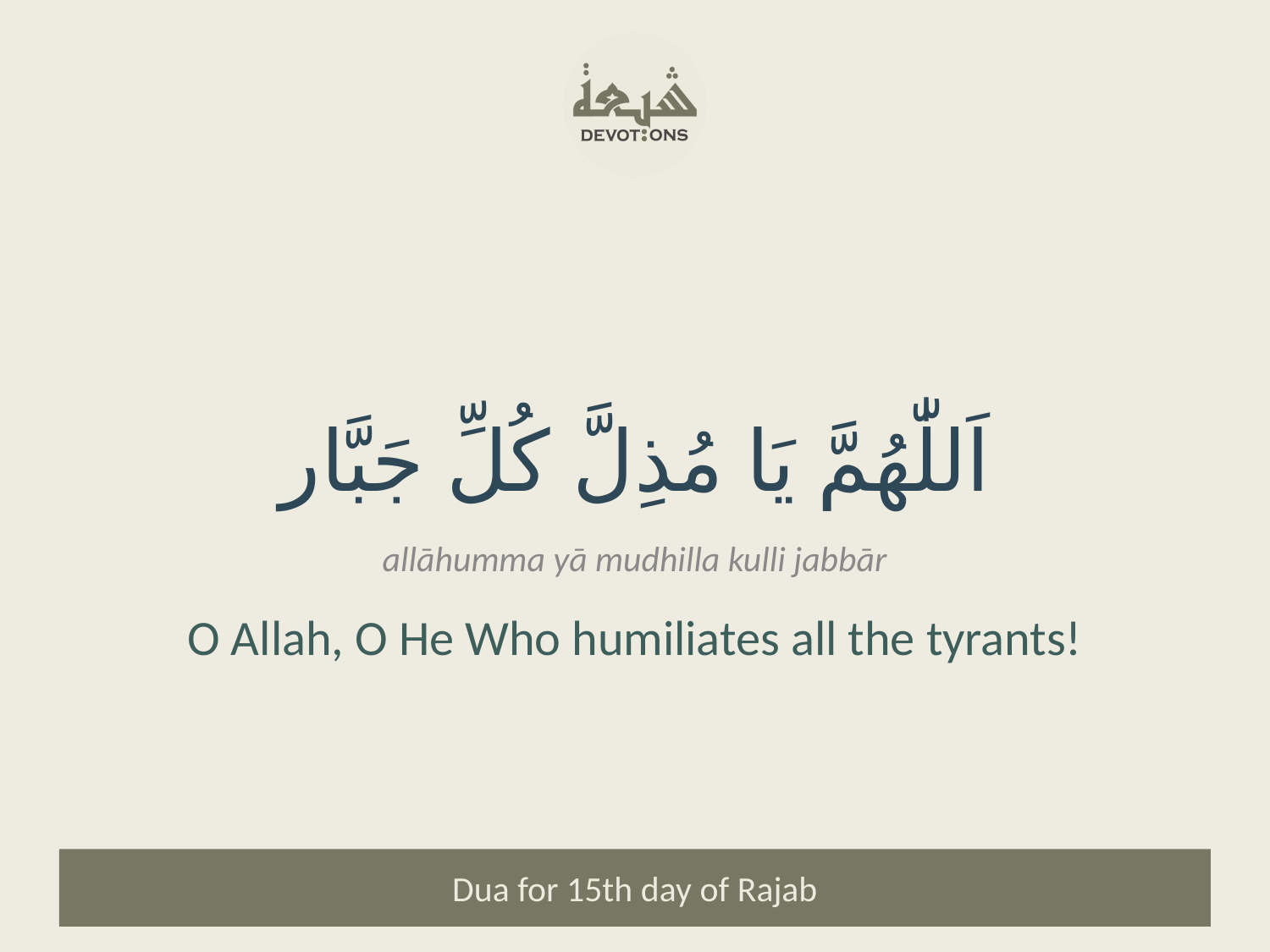

اَللّٰهُمَّ يَا مُذِلَّ كُلِّ جَبَّار
allāhumma yā mudhilla kulli jabbār
O Allah, O He Who humiliates all the tyrants!
Dua for 15th day of Rajab